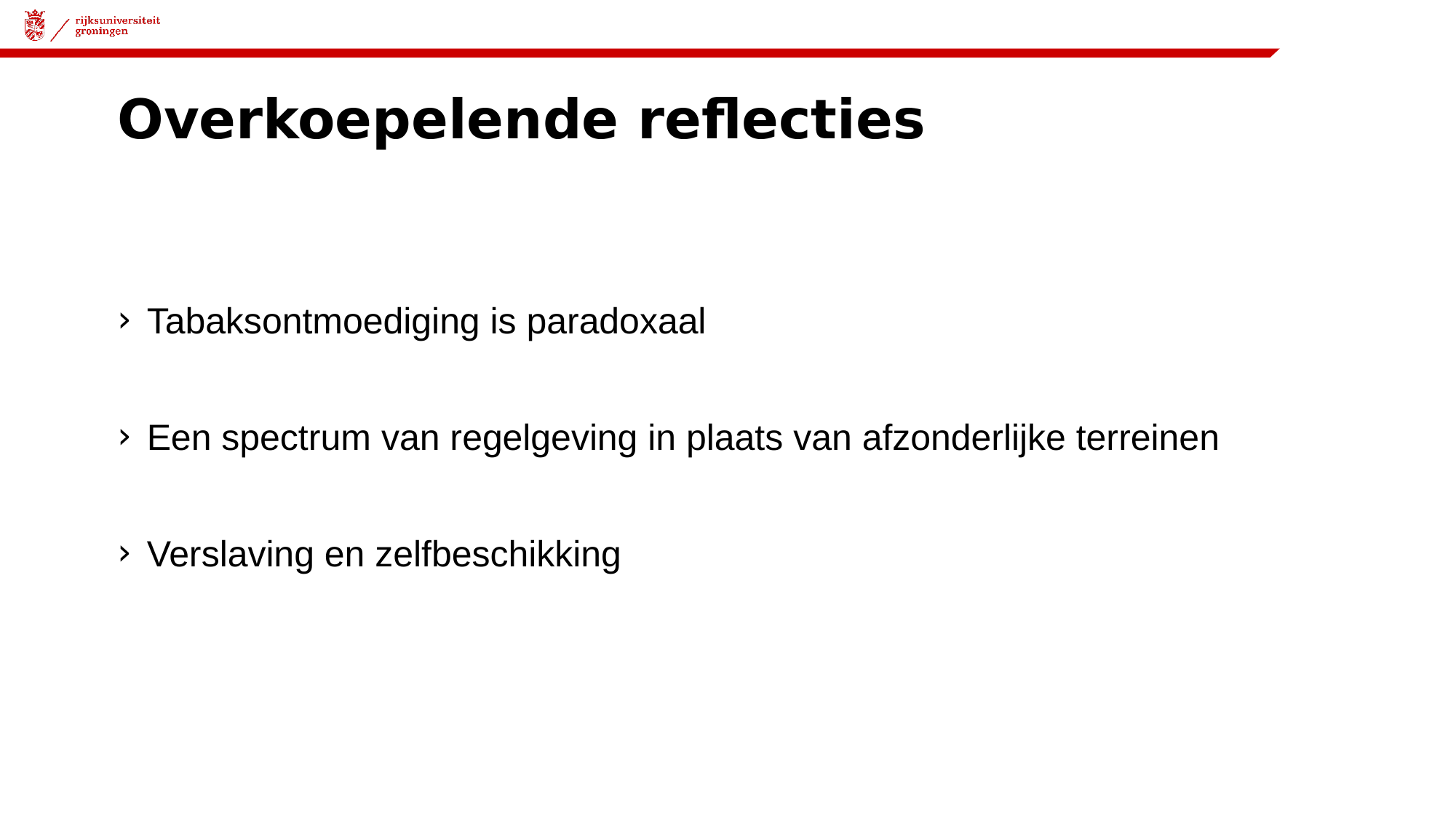

# Overkoepelende reflecties

Tabaksontmoediging is paradoxaal
Een spectrum van regelgeving in plaats van afzonderlijke terreinen
Verslaving en zelfbeschikking